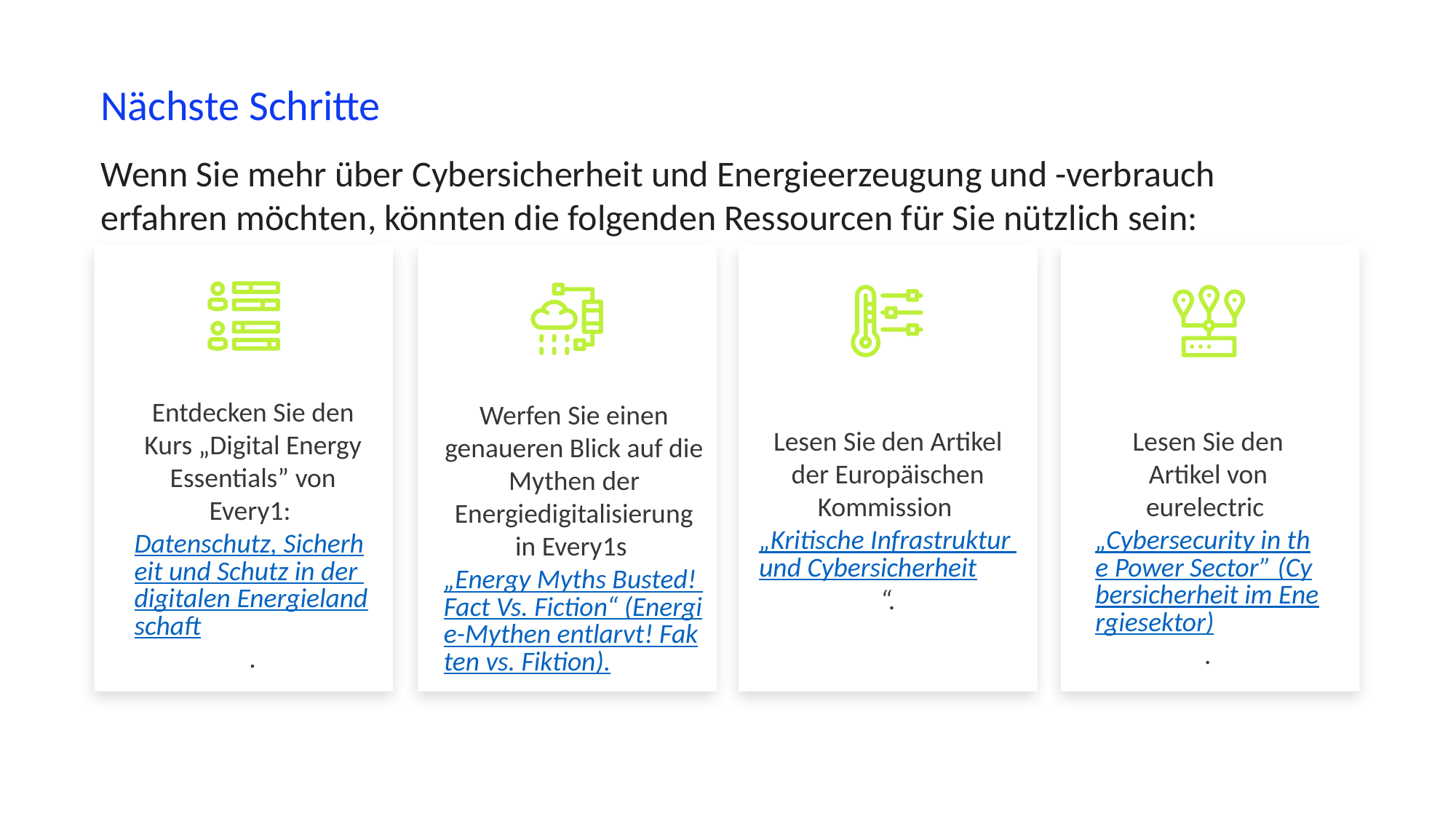

Nächste Schritte

Wenn Sie mehr über Cybersicherheit und Energieerzeugung und -verbrauch erfahren möchten, könnten die folgenden Ressourcen für Sie nützlich sein:

Entdecken Sie den Kurs „Digital Energy Essentials” von Every1: Datenschutz, Sicherheit und Schutz in der digitalen Energielandschaft.
Werfen Sie einen genaueren Blick auf die Mythen der Energiedigitalisierung in Every1s „Energy Myths Busted! Fact Vs. Fiction“ (Energie-Mythen entlarvt! Fakten vs. Fiktion).
Lesen Sie den Artikel der Europäischen Kommission „Kritische Infrastruktur und Cybersicherheit“.
Lesen Sie den Artikel von eurelectric „Cybersecurity in the Power Sector” (Cybersicherheit im Energiesektor).